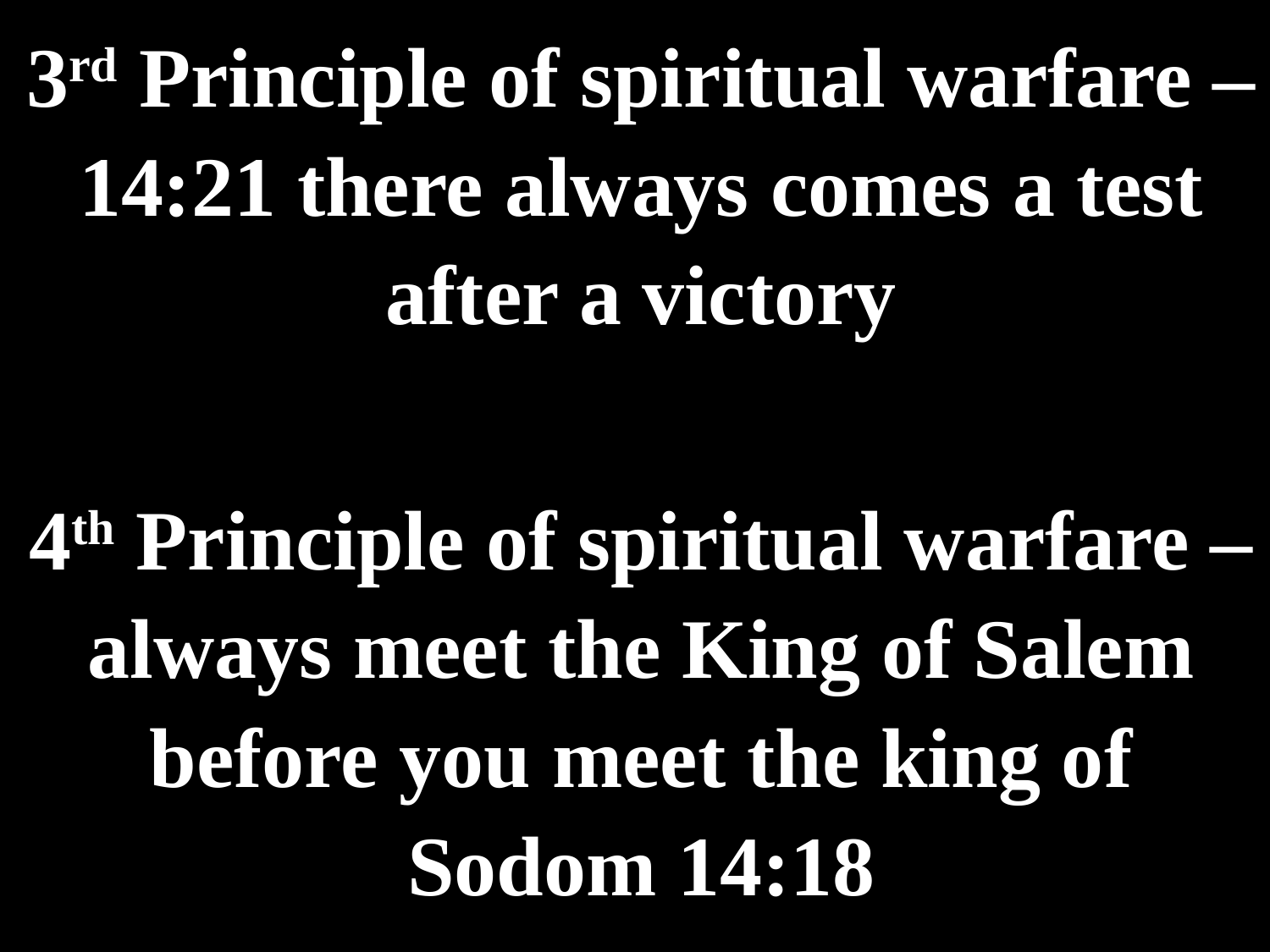

3rd Principle of spiritual warfare – 14:21 there always comes a test after a victory

4th Principle of spiritual warfare – always meet the King of Salem before you meet the king of Sodom 14:18